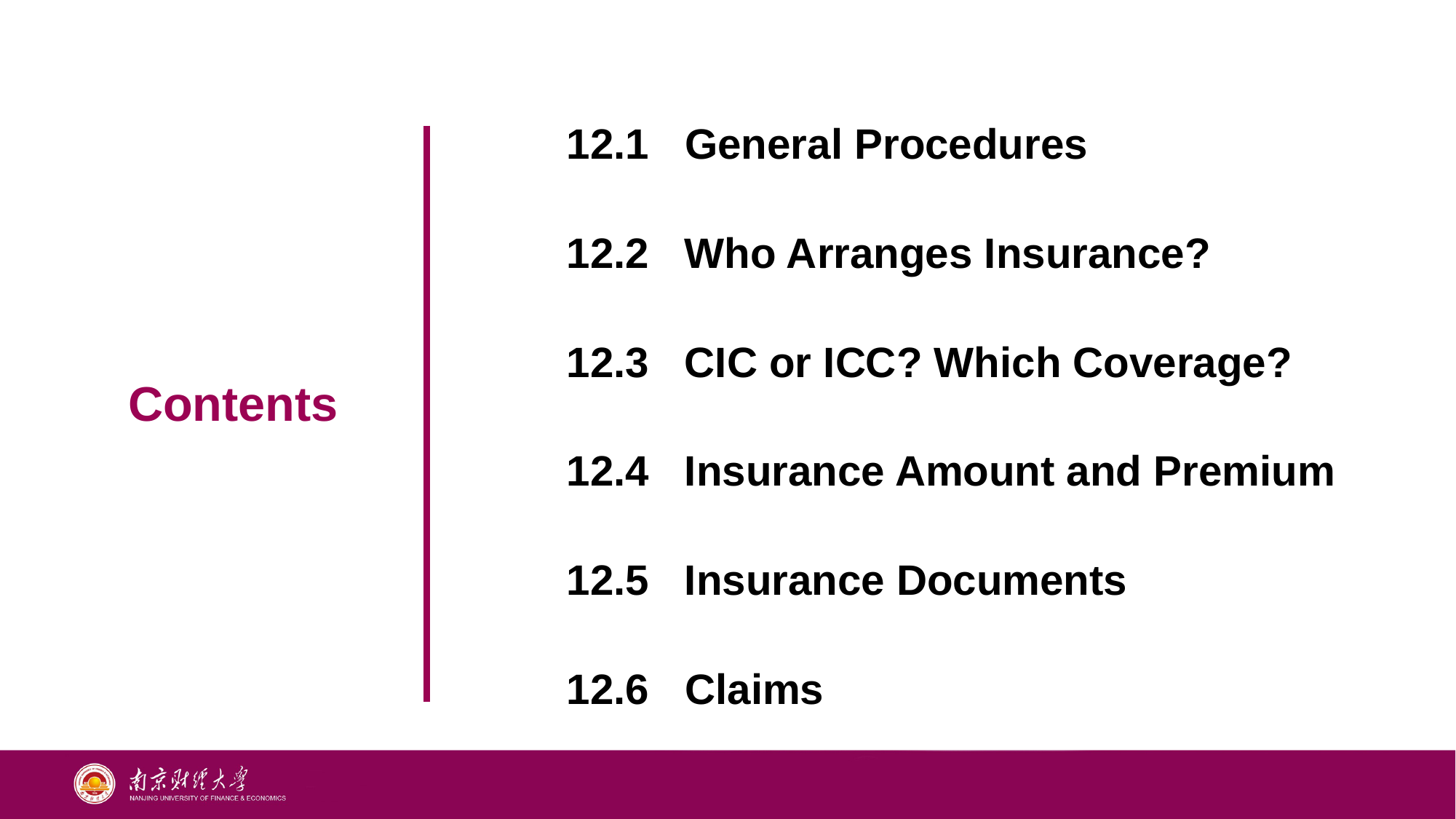

12.1   General Procedures

12.2   Who Arranges Insurance?

12.3   CIC or ICC? Which Coverage?

12.4   Insurance Amount and Premium

12.5   Insurance Documents

12.6   Claims
Contents
2